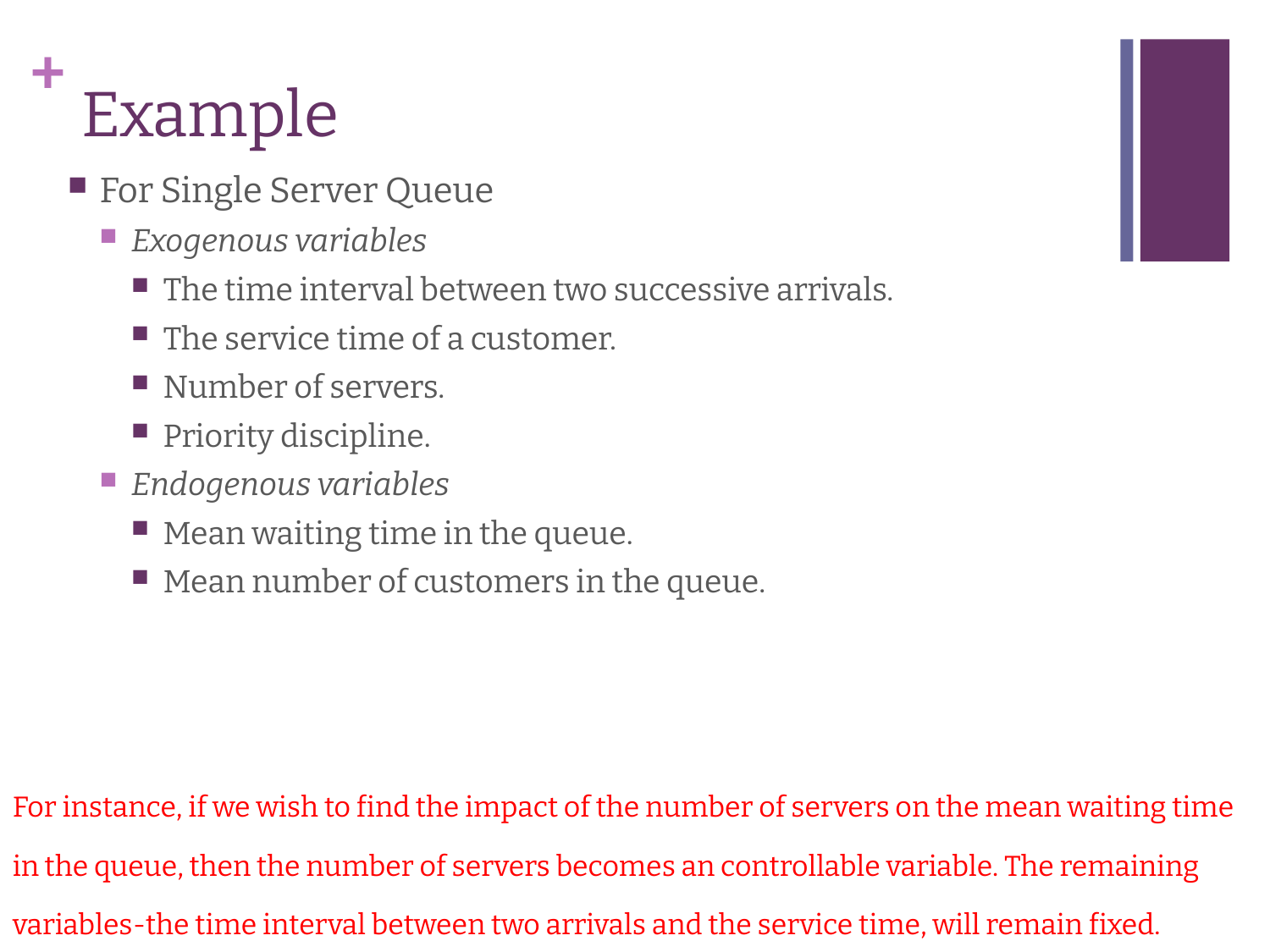

# Example
For Single Server Queue
Exogenous variables
The time interval between two successive arrivals.
The service time of a customer.
Number of servers.
Priority discipline.
Endogenous variables
Mean waiting time in the queue.
Mean number of customers in the queue.

For instance, if we wish to find the impact of the number of servers on the mean waiting time in the queue, then the number of servers becomes an controllable variable. The remaining variables-the time interval between two arrivals and the service time, will remain fixed. (uncontrollable variables)